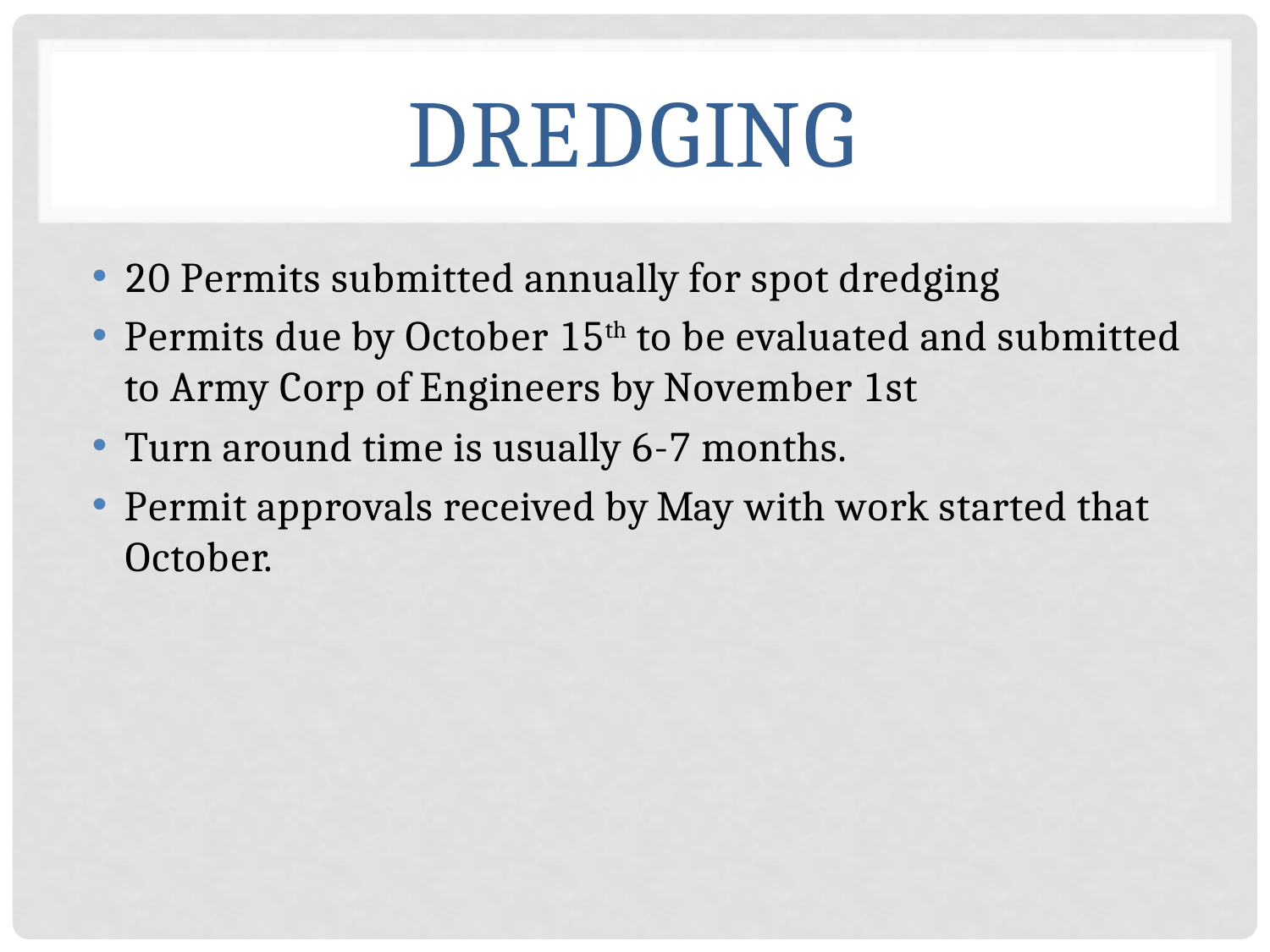

# Dredging
20 Permits submitted annually for spot dredging
Permits due by October 15th to be evaluated and submitted to Army Corp of Engineers by November 1st
Turn around time is usually 6-7 months.
Permit approvals received by May with work started that October.